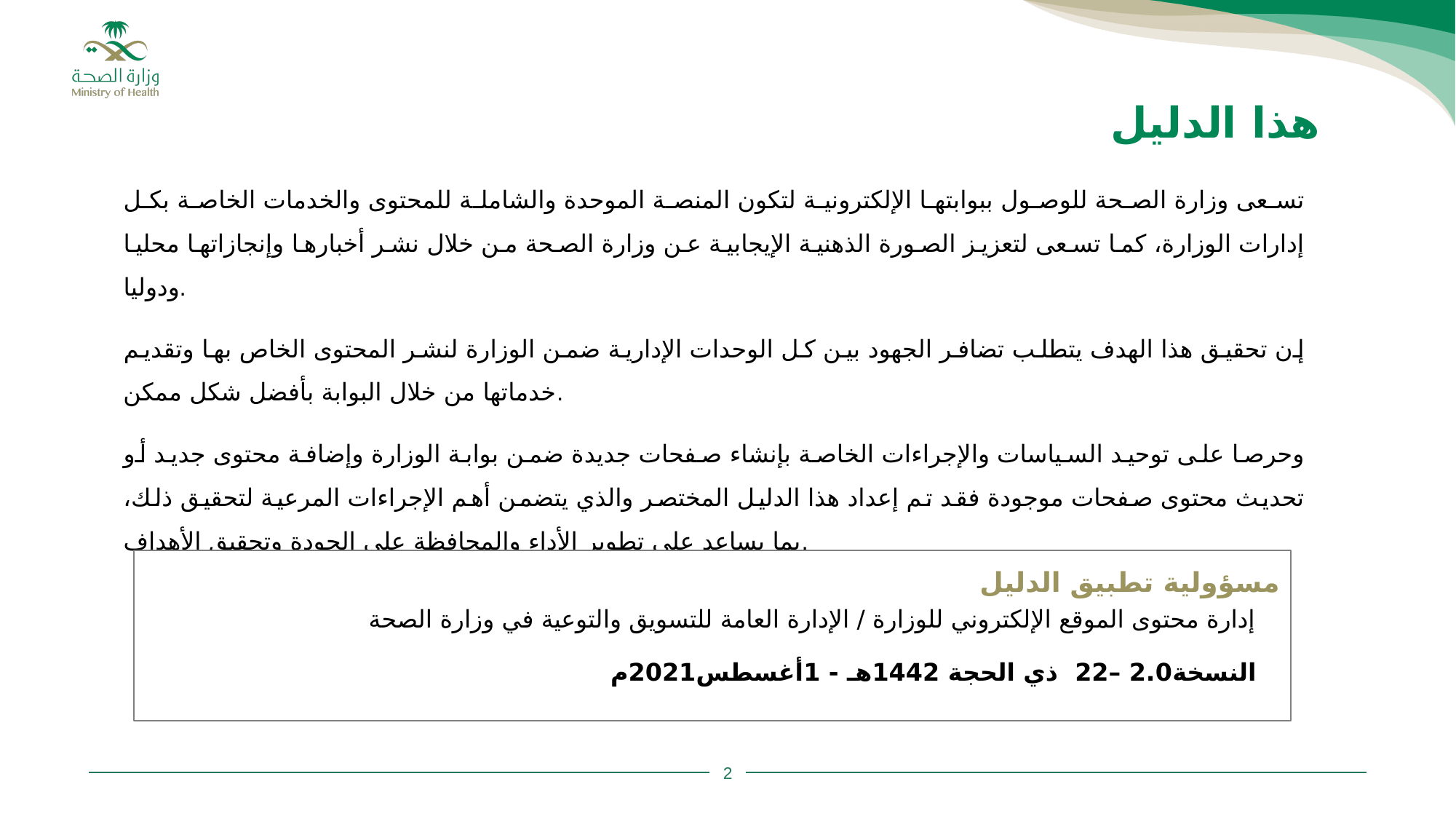

هذا الدليل
تسعى وزارة الصحة للوصول ببوابتها الإلكترونية لتكون المنصة الموحدة والشاملة للمحتوى والخدمات الخاصة بكل إدارات الوزارة، كما تسعى لتعزيز الصورة الذهنية الإيجابية عن وزارة الصحة من خلال نشر أخبارها وإنجازاتها محليا ودوليا.
إن تحقيق هذا الهدف يتطلب تضافر الجهود بين كل الوحدات الإدارية ضمن الوزارة لنشر المحتوى الخاص بها وتقديم خدماتها من خلال البوابة بأفضل شكل ممكن.
وحرصا على توحيد السياسات والإجراءات الخاصة بإنشاء صفحات جديدة ضمن بوابة الوزارة وإضافة محتوى جديد أو تحديث محتوى صفحات موجودة فقد تم إعداد هذا الدليل المختصر والذي يتضمن أهم الإجراءات المرعية لتحقيق ذلك، بما يساعد على تطوير الأداء والمحافظة على الجودة وتحقيق الأهداف.
مسؤولية تطبيق الدليل

إدارة محتوى الموقع الإلكتروني للوزارة / الإدارة العامة للتسويق والتوعية في وزارة الصحة
النسخة2.0 –22  ذي الحجة 1442هـ - 1أغسطس2021م